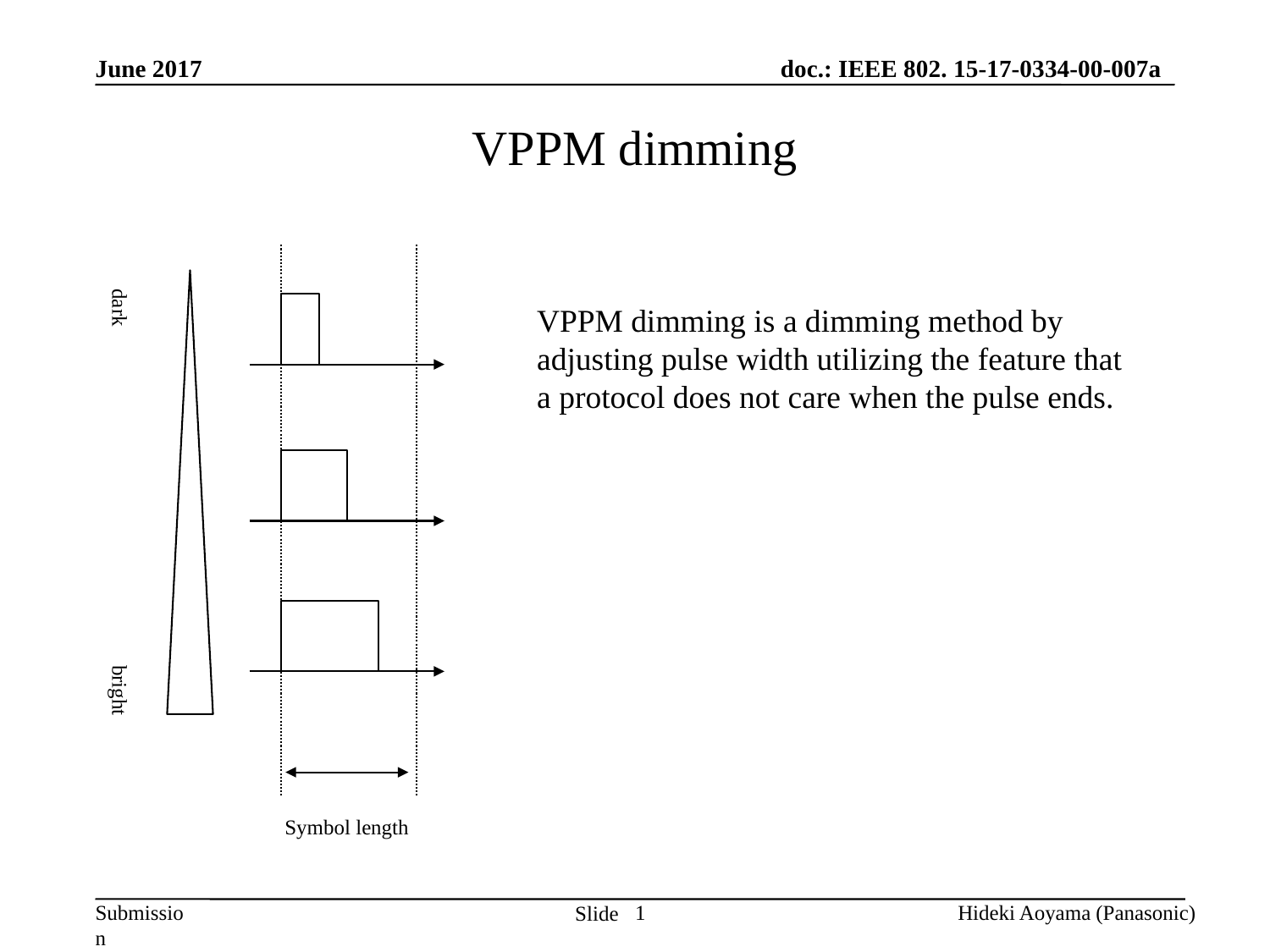

June 2017
# VPPM dimming

dark

VPPM dimming is a dimming method by adjusting pulse width utilizing the feature that a protocol does not care when the pulse ends.

bright
Symbol length
1
Hideki Aoyama (Panasonic)